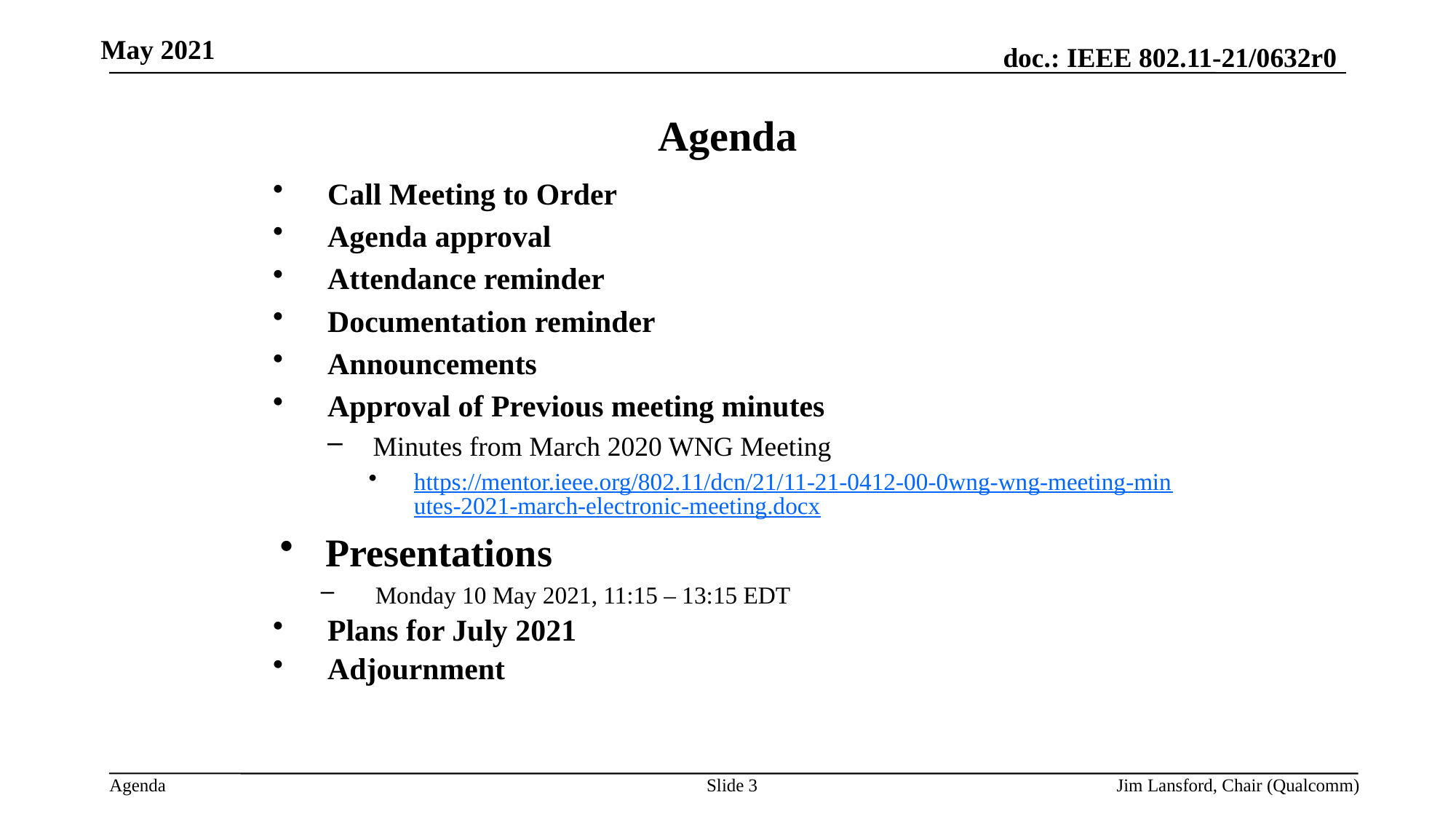

May 2021
Agenda

Call Meeting to Order
Agenda approval
Attendance reminder
Documentation reminder
Announcements
Approval of Previous meeting minutes
Minutes from March 2020 WNG Meeting
https://mentor.ieee.org/802.11/dcn/21/11-21-0412-00-0wng-wng-meeting-minutes-2021-march-electronic-meeting.docx
Presentations
Monday 10 May 2021, 11:15 – 13:15 EDT
Plans for July 2021
Adjournment
Slide 3
Jim Lansford, Chair (Qualcomm)